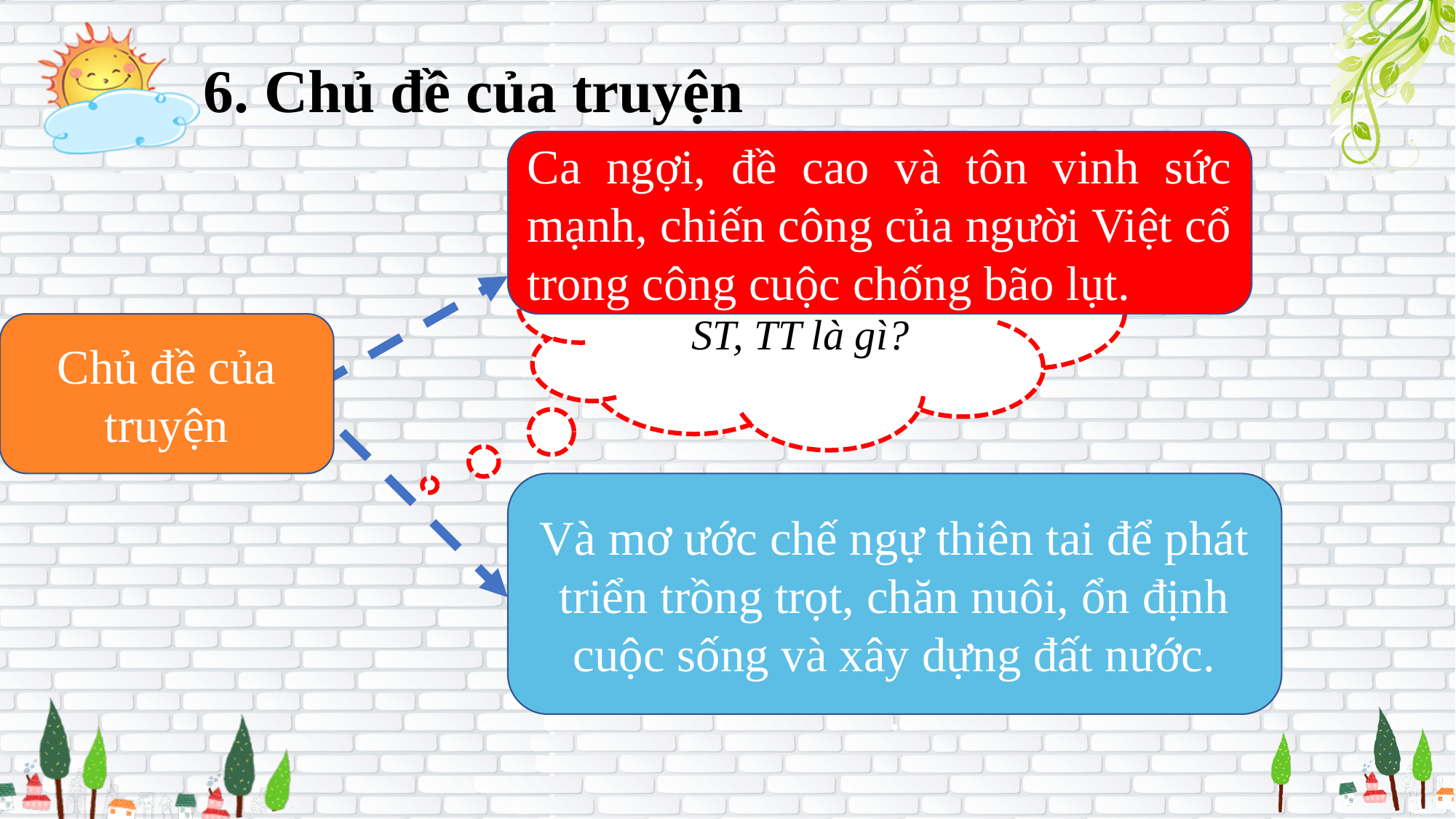

6. Chủ đề của truyện
Ca ngợi, đề cao và tôn vinh sức mạnh, chiến công của người Việt cổ trong công cuộc chống bão lụt.
Chủ đề của truyện ST, TT là gì?
Chủ đề của truyện

Và mơ ước chế ngự thiên tai để phát triển trồng trọt, chăn nuôi, ổn định cuộc sống và xây dựng đất nước.
.